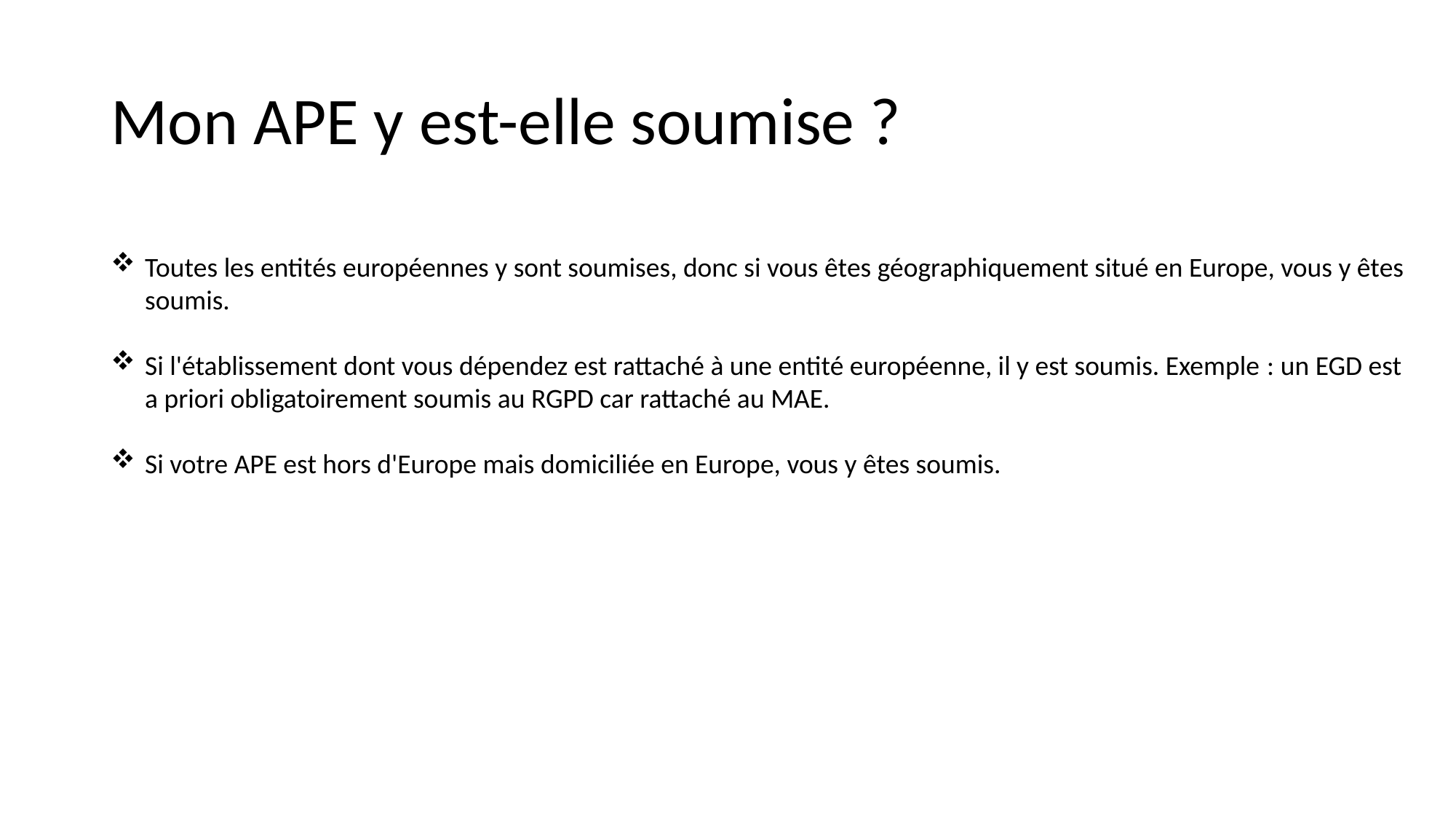

# Mon APE y est-elle soumise ?

Toutes les entités européennes y sont soumises, donc si vous êtes géographiquement situé en Europe, vous y êtes soumis.

Si l'établissement dont vous dépendez est rattaché à une entité européenne, il y est soumis. Exemple : un EGD est a priori obligatoirement soumis au RGPD car rattaché au MAE.

Si votre APE est hors d'Europe mais domiciliée en Europe, vous y êtes soumis.